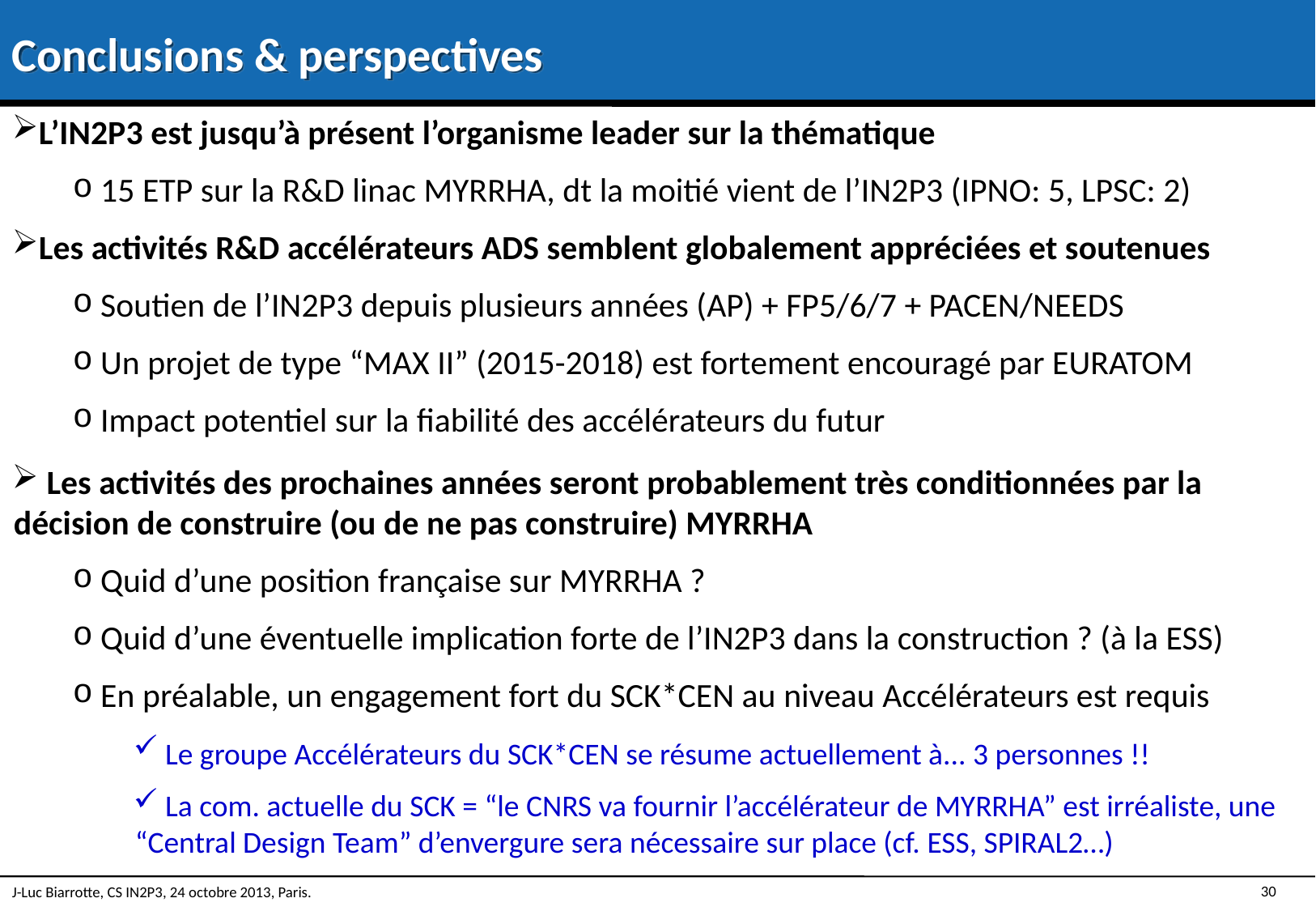

Conclusions & perspectives
L’IN2P3 est jusqu’à présent l’organisme leader sur la thématique
 15 ETP sur la R&D linac MYRRHA, dt la moitié vient de l’IN2P3 (IPNO: 5, LPSC: 2)
Les activités R&D accélérateurs ADS semblent globalement appréciées et soutenues
 Soutien de l’IN2P3 depuis plusieurs années (AP) + FP5/6/7 + PACEN/NEEDS
 Un projet de type “MAX II” (2015-2018) est fortement encouragé par EURATOM
 Impact potentiel sur la fiabilité des accélérateurs du futur
 Les activités des prochaines années seront probablement très conditionnées par la décision de construire (ou de ne pas construire) MYRRHA
 Quid d’une position française sur MYRRHA ?
 Quid d’une éventuelle implication forte de l’IN2P3 dans la construction ? (à la ESS)
 En préalable, un engagement fort du SCK*CEN au niveau Accélérateurs est requis
 Le groupe Accélérateurs du SCK*CEN se résume actuellement à... 3 personnes !!
 La com. actuelle du SCK = “le CNRS va fournir l’accélérateur de MYRRHA” est irréaliste, une “Central Design Team” d’envergure sera nécessaire sur place (cf. ESS, SPIRAL2…)
J-Luc Biarrotte, CS IN2P3, 24 octobre 2013, Paris.